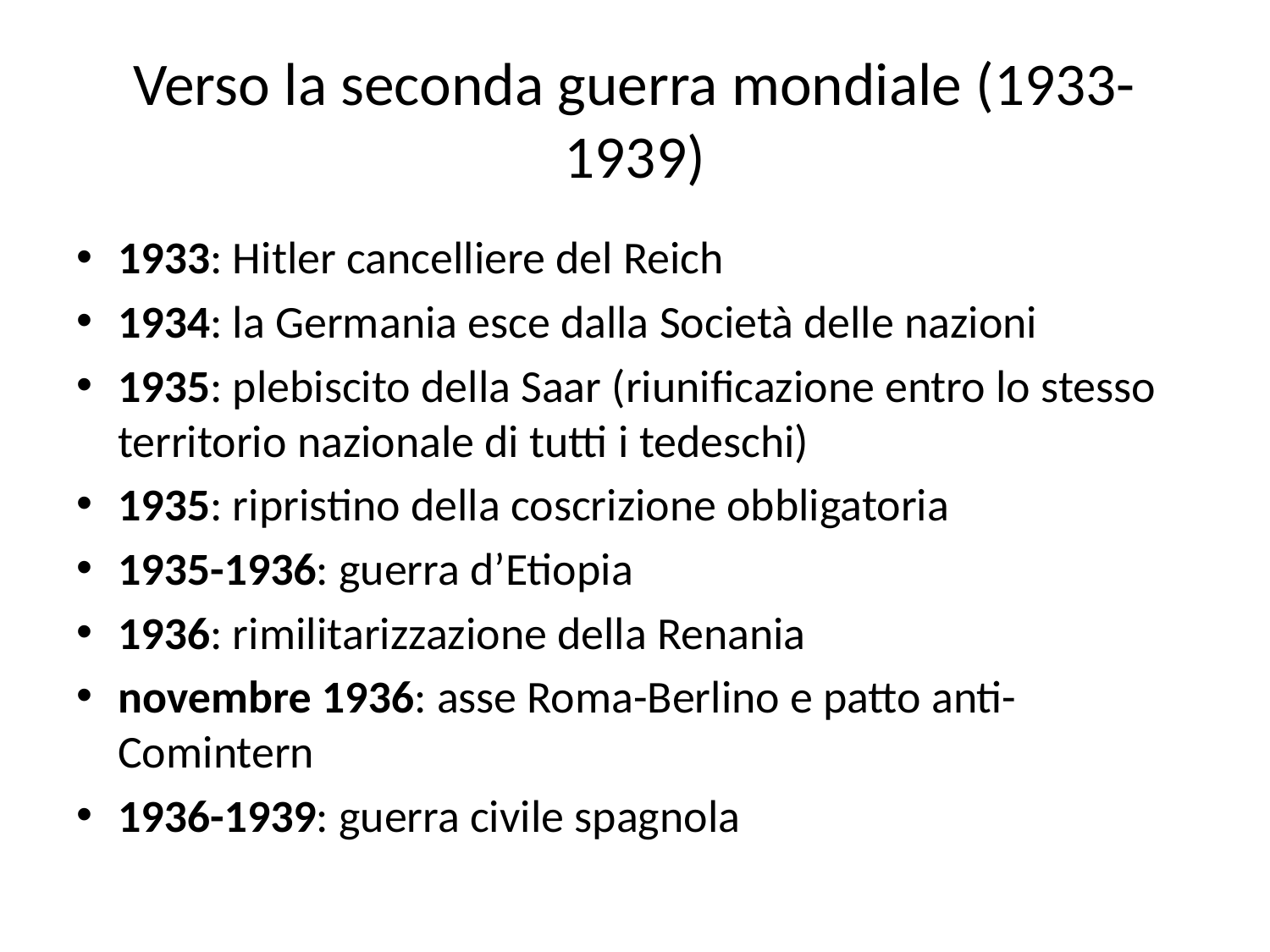

# Verso la seconda guerra mondiale (1933-1939)
1933: Hitler cancelliere del Reich
1934: la Germania esce dalla Società delle nazioni
1935: plebiscito della Saar (riunificazione entro lo stesso territorio nazionale di tutti i tedeschi)
1935: ripristino della coscrizione obbligatoria
1935-1936: guerra d’Etiopia
1936: rimilitarizzazione della Renania
novembre 1936: asse Roma-Berlino e patto anti-Comintern
1936-1939: guerra civile spagnola